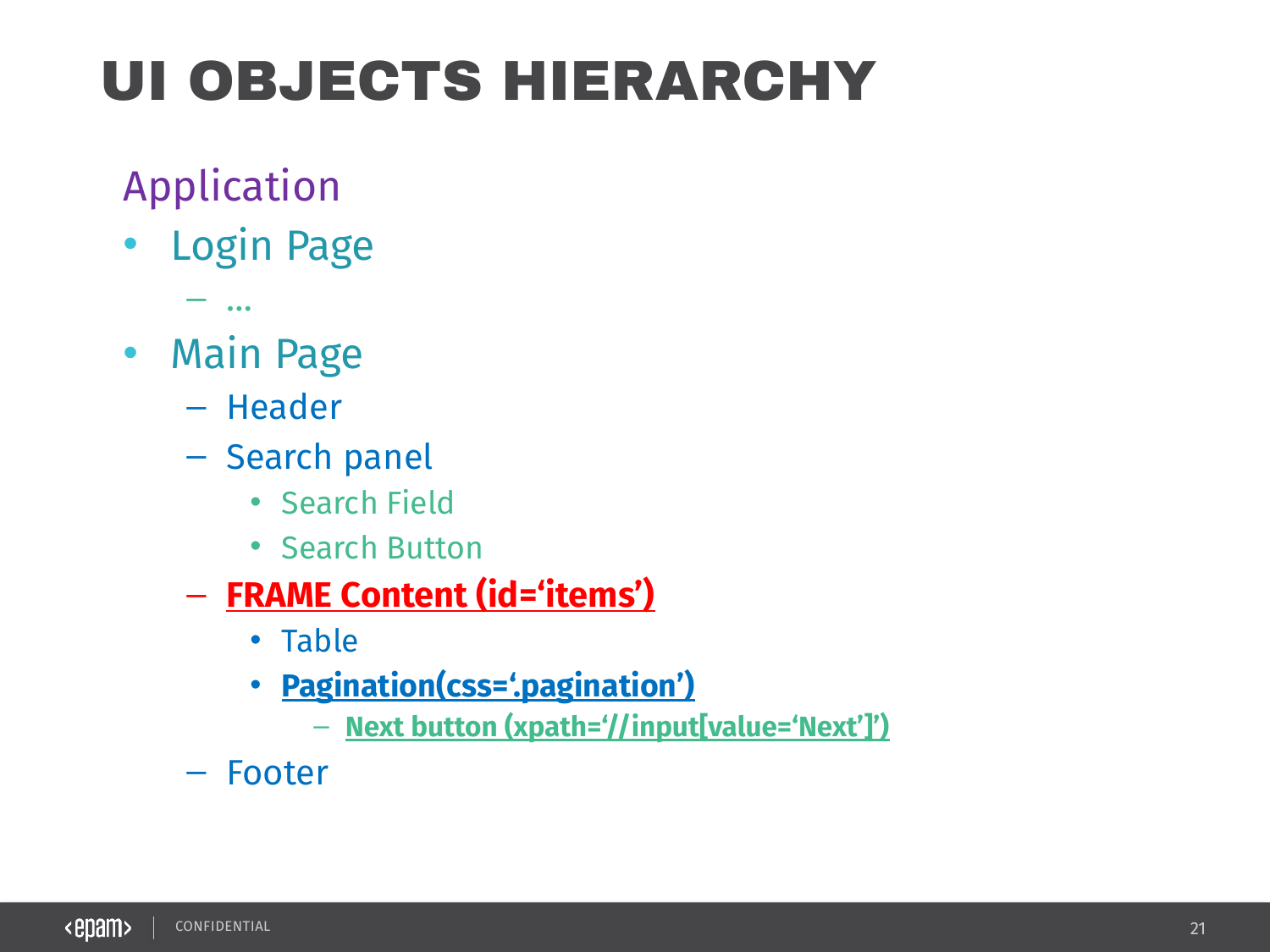

# UI objects hierarchy
Application
Login Page
…
Main Page
Header
Search panel
Search Field
Search Button
FRAME Content (id=‘items’)
Table
Pagination(css=‘.pagination’)
Next button (xpath=‘//input[value=‘Next’]’)
Footer